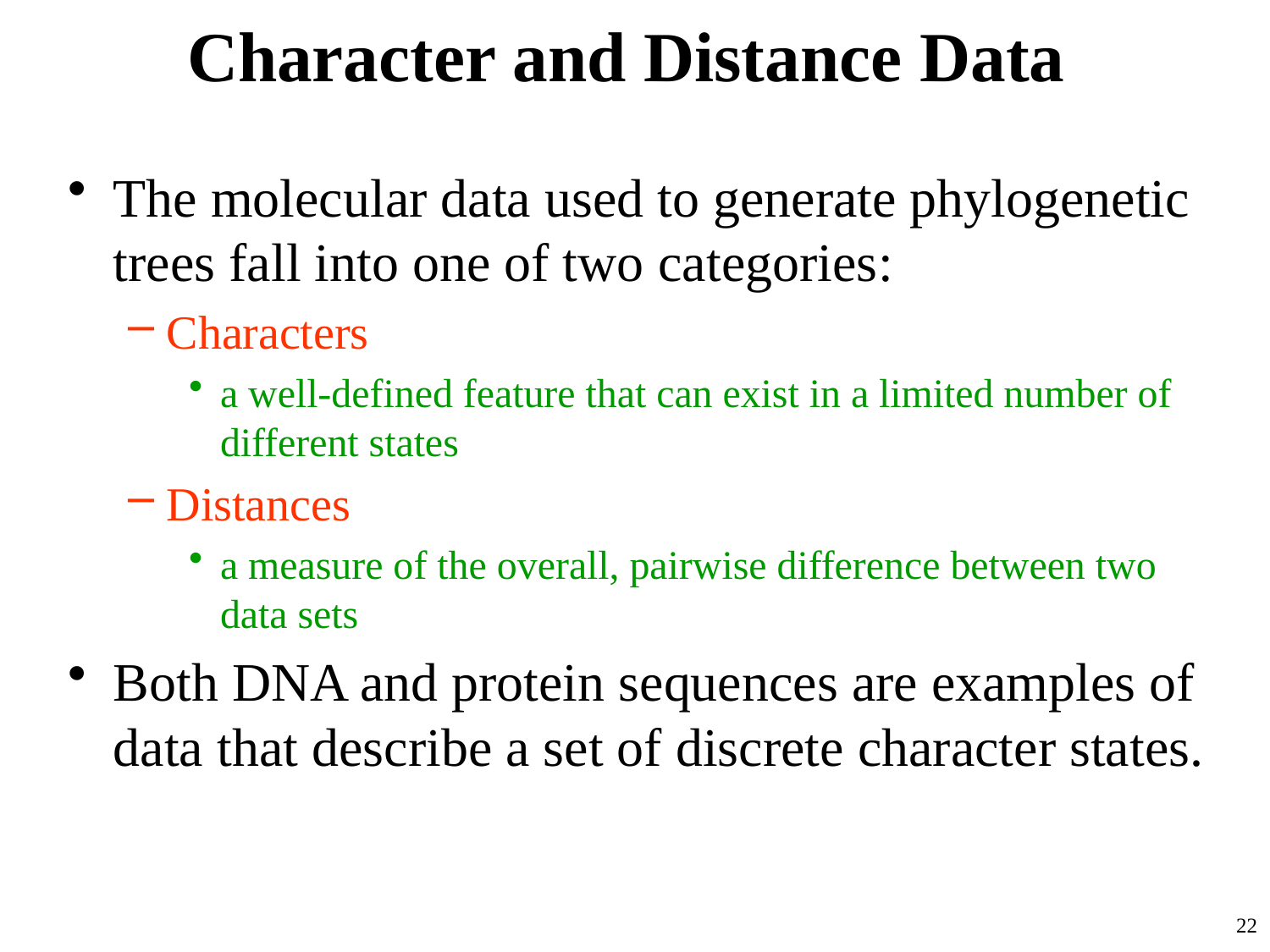

# Character and Distance Data
The molecular data used to generate phylogenetic trees fall into one of two categories:
Characters
a well-defined feature that can exist in a limited number of different states
Distances
a measure of the overall, pairwise difference between two data sets
Both DNA and protein sequences are examples of data that describe a set of discrete character states.
22